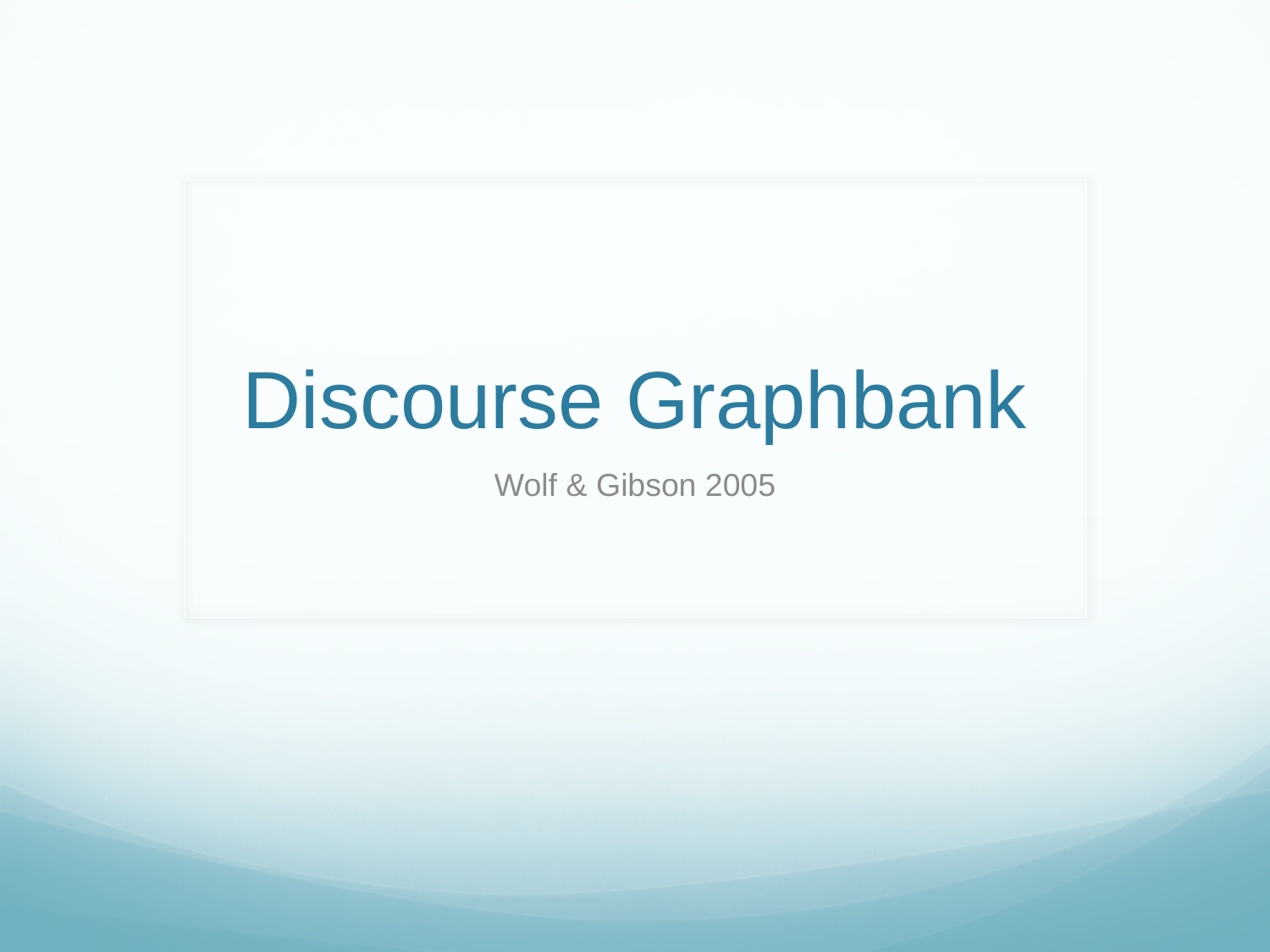

# Discourse Graphbank
Wolf & Gibson 2005